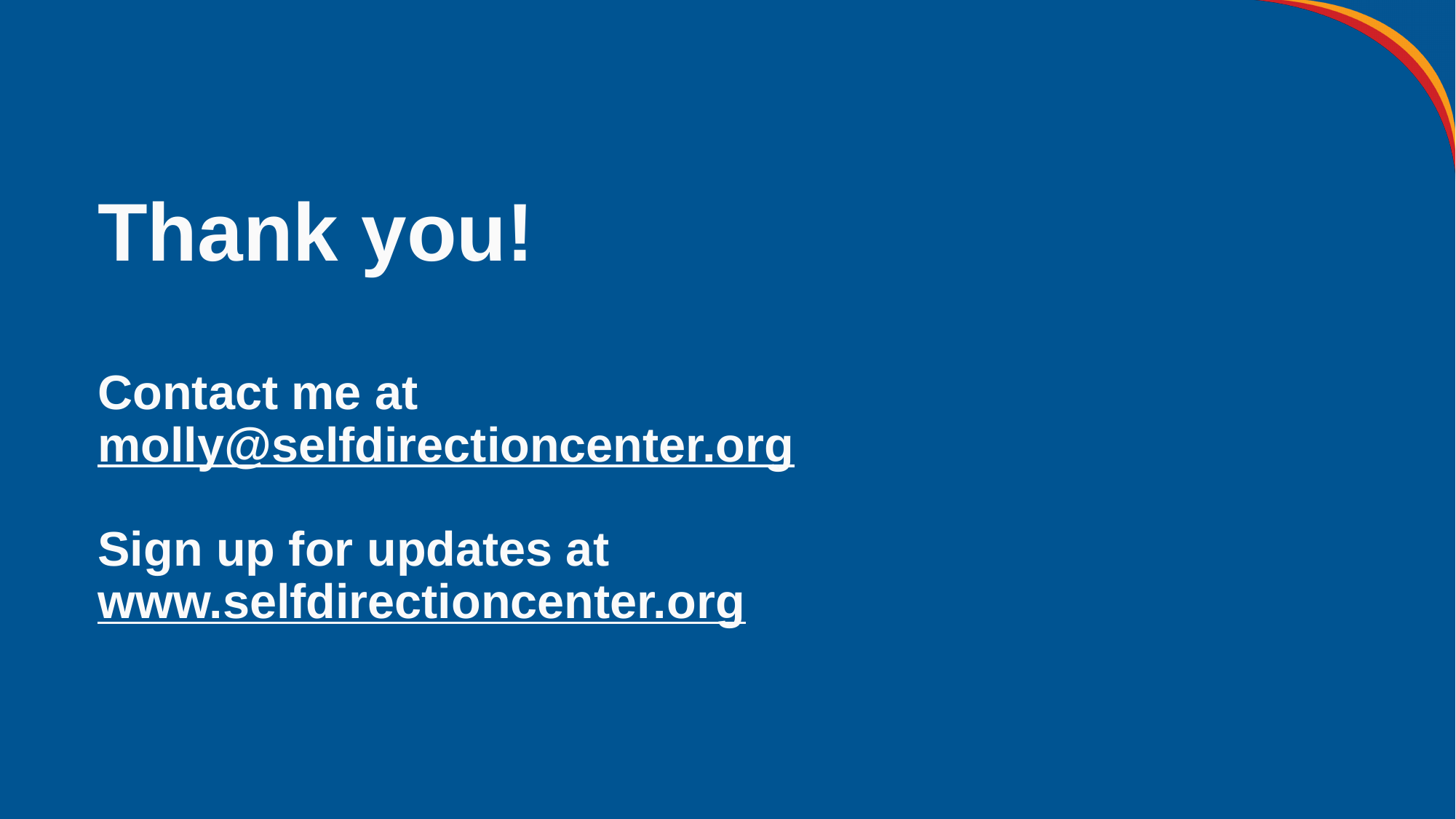

Thank you!

Contact me at
molly@selfdirectioncenter.org

Sign up for updates at
www.selfdirectioncenter.org